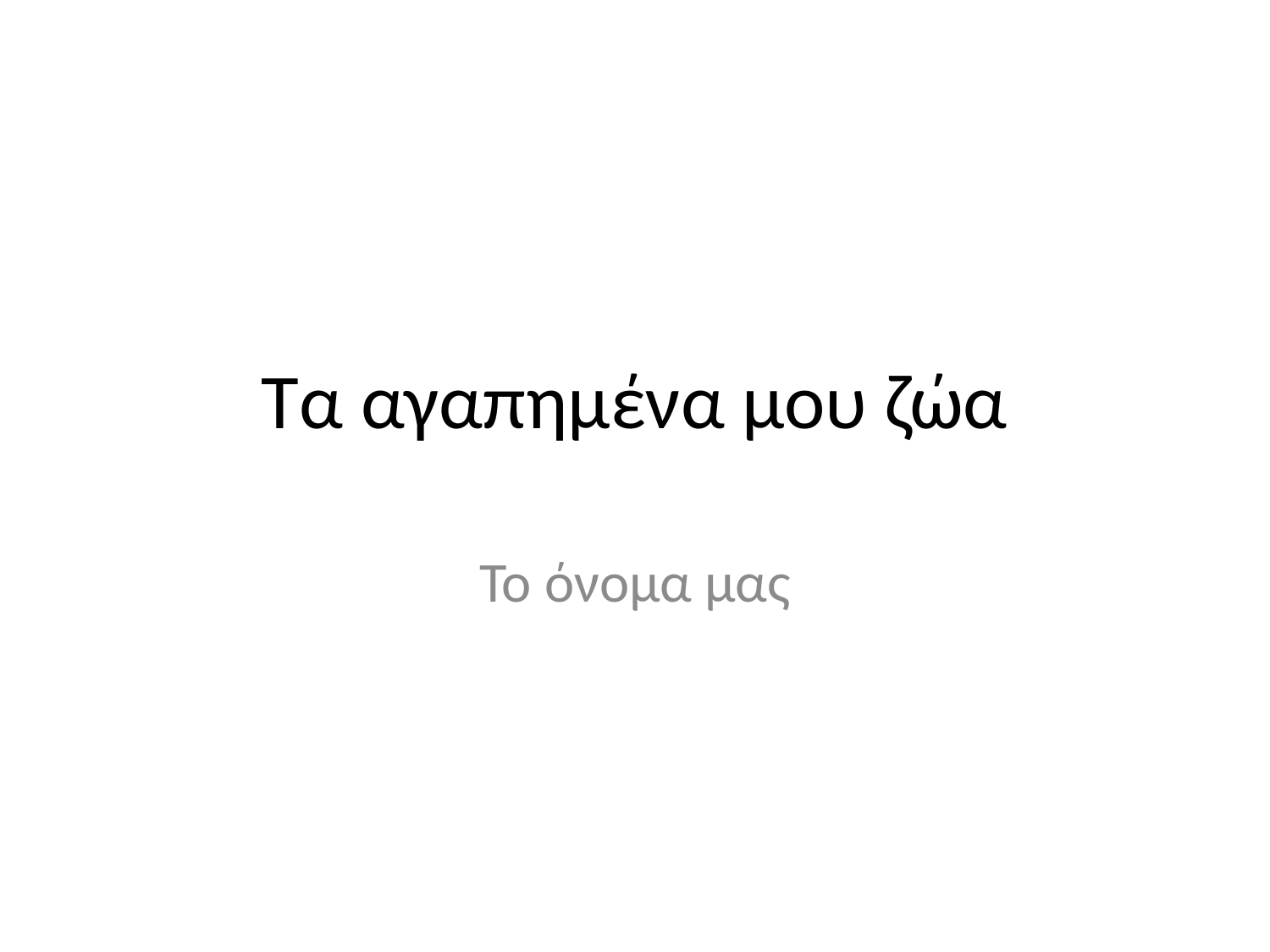

# Τα αγαπημένα μου ζώα
Το όνομα μας